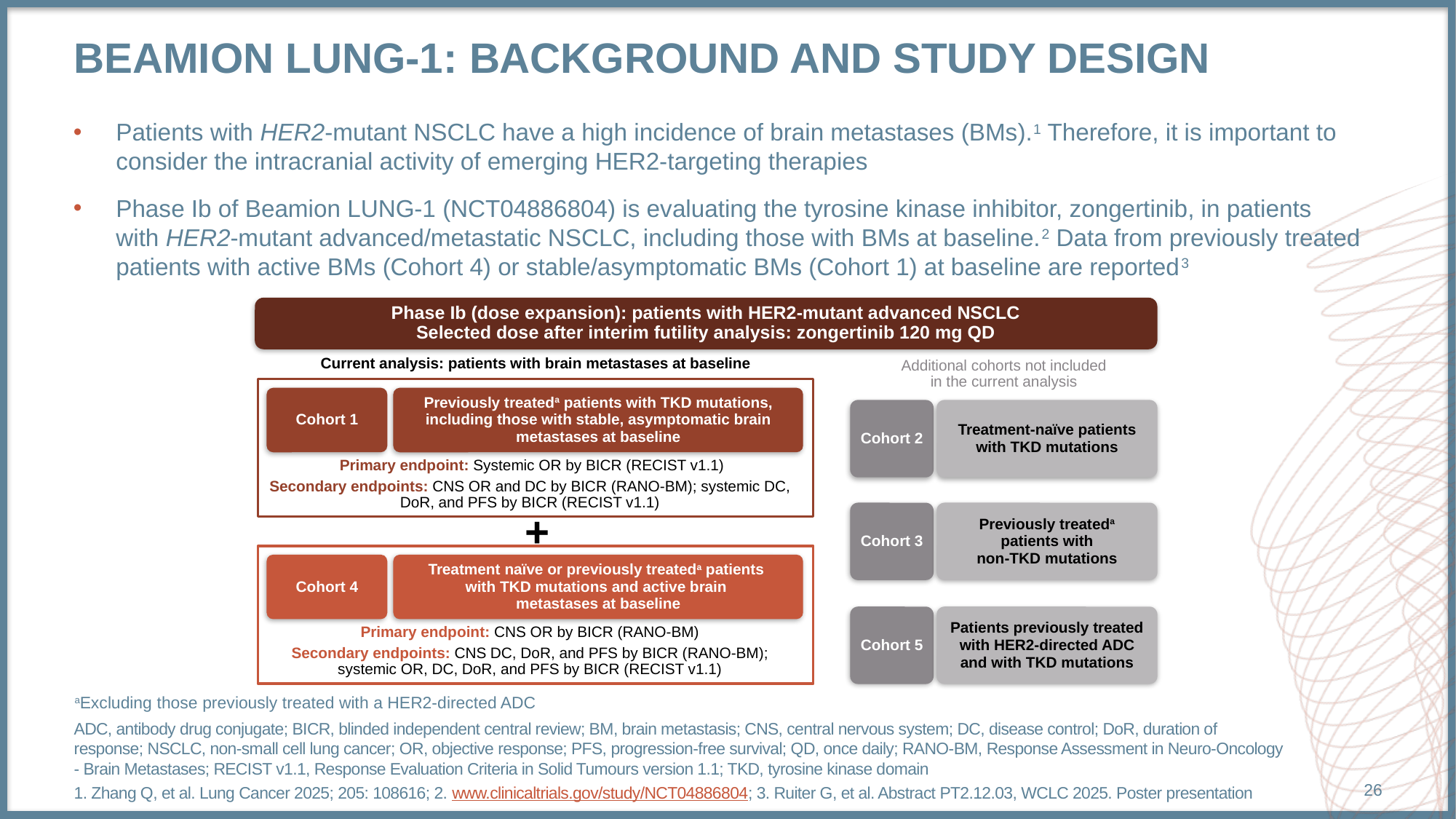

# Beamion lung-1: background and study design
Patients with HER2-mutant NSCLC have a high incidence of brain metastases (BMs).1 Therefore, it is important to consider the intracranial activity of emerging HER2-targeting therapies
Phase Ib of Beamion LUNG-1 (NCT04886804) is evaluating the tyrosine kinase inhibitor, zongertinib, in patients with HER2-mutant advanced/metastatic NSCLC, including those with BMs at baseline.2 Data from previously treated patients with active BMs (Cohort 4) or stable/asymptomatic BMs (Cohort 1) at baseline are reported3
Phase Ib (dose expansion): patients with HER2-mutant advanced NSCLC
Selected dose after interim futility analysis: zongertinib 120 mg QD
Current analysis: patients with brain metastases at baseline
Additional cohorts not included
in the current analysis

Cohort 1
Previously treateda patients with TKD mutations, including those with stable, asymptomatic brain metastases at baseline
Cohort 2
Treatment-naïve patients
with TKD mutations
Primary endpoint: Systemic OR by BICR (RECIST v1.1)
Secondary endpoints: CNS OR and DC by BICR (RANO-BM); systemic DC,
DoR, and PFS by BICR (RECIST v1.1)
Cohort 3
Previously treateda
patients with
non-TKD mutations
+

Cohort 4
Treatment naïve or previously treateda patients
with TKD mutations and active brain
metastases at baseline
Cohort 5
Patients previously treated
with HER2-directed ADC
and with TKD mutations
Primary endpoint: CNS OR by BICR (RANO-BM)
Secondary endpoints: CNS DC, DoR, and PFS by BICR (RANO-BM);
systemic OR, DC, DoR, and PFS by BICR (RECIST v1.1)
aExcluding those previously treated with a HER2-directed ADC
ADC, antibody drug conjugate; BICR, blinded independent central review; BM, brain metastasis; CNS, central nervous system; DC, disease control; DoR, duration of response; NSCLC, non-small cell lung cancer; OR, objective response; PFS, progression-free survival; QD, once daily; RANO-BM, Response Assessment in Neuro-Oncology - Brain Metastases; RECIST v1.1, Response Evaluation Criteria in Solid Tumours version 1.1; TKD, tyrosine kinase domain
1. Zhang Q, et al. Lung Cancer 2025; 205: 108616; 2. www.clinicaltrials.gov/study/NCT04886804; 3. Ruiter G, et al. Abstract PT2.12.03, WCLC 2025. Poster presentation
26